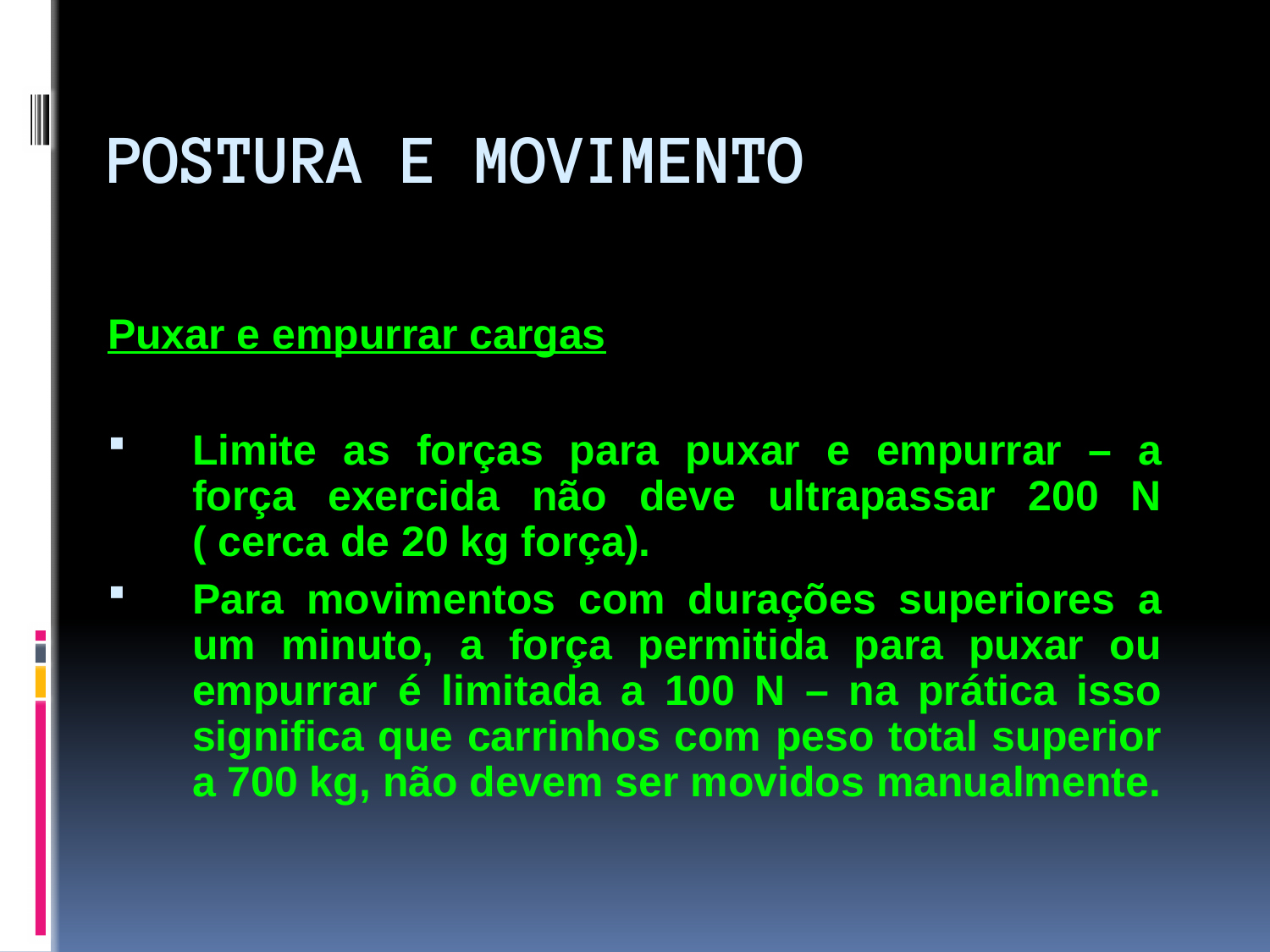

# POSTURA E MOVIMENTO
Puxar e empurrar cargas

Limite as forças para puxar e empurrar – a força exercida não deve ultrapassar 200 N ( cerca de 20 kg força).
Para movimentos com durações superiores a um minuto, a força permitida para puxar ou empurrar é limitada a 100 N – na prática isso significa que carrinhos com peso total superior a 700 kg, não devem ser movidos manualmente.